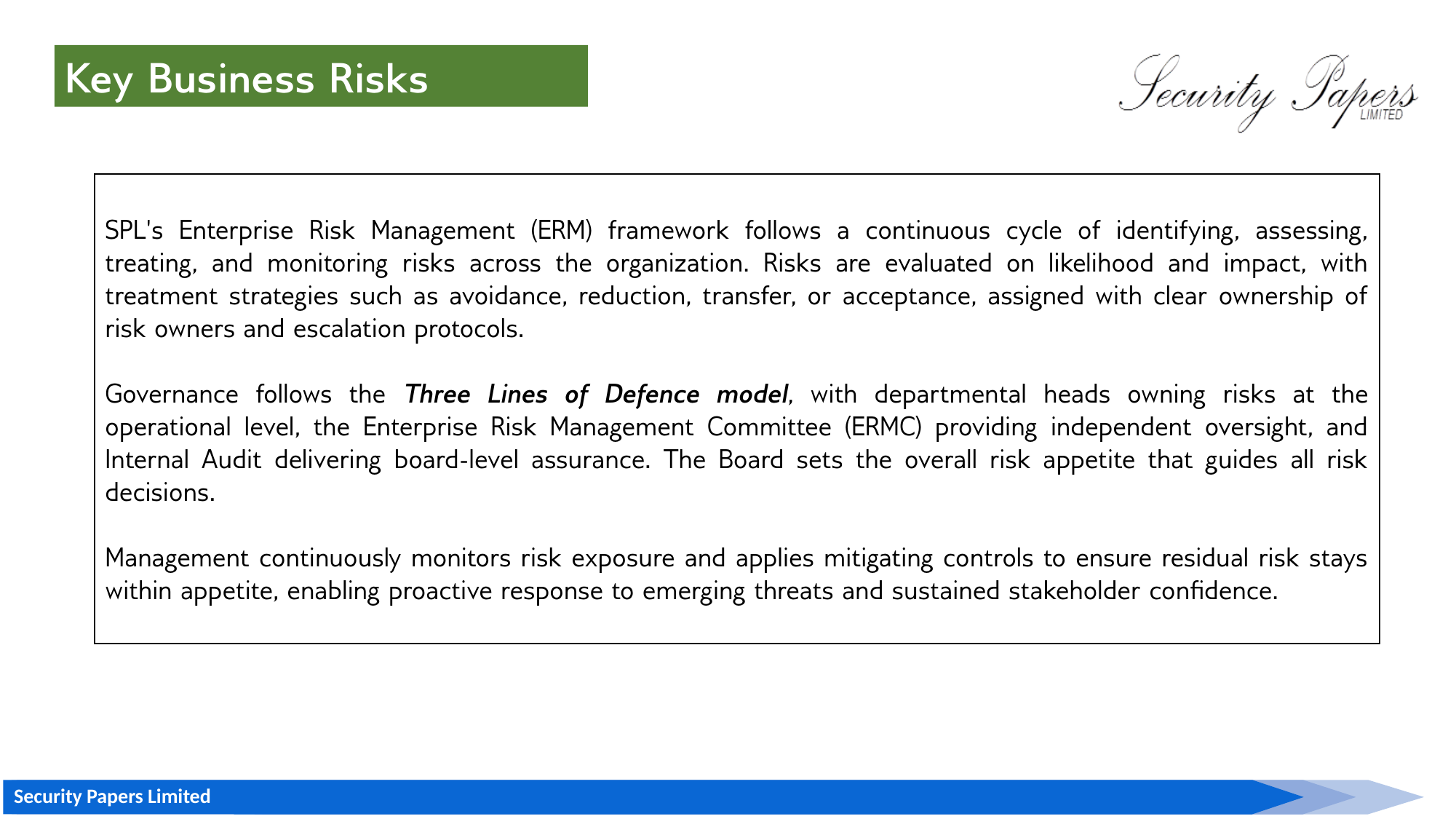

Key Business Risks

SPL's Enterprise Risk Management (ERM) framework follows a continuous cycle of identifying, assessing, treating, and monitoring risks across the organization. Risks are evaluated on likelihood and impact, with treatment strategies such as avoidance, reduction, transfer, or acceptance, assigned with clear ownership of risk owners and escalation protocols.

Governance follows the Three Lines of Defence model, with departmental heads owning risks at the operational level, the Enterprise Risk Management Committee (ERMC) providing independent oversight, and Internal Audit delivering board-level assurance. The Board sets the overall risk appetite that guides all risk decisions.

Management continuously monitors risk exposure and applies mitigating controls to ensure residual risk stays within appetite, enabling proactive response to emerging threats and sustained stakeholder confidence.